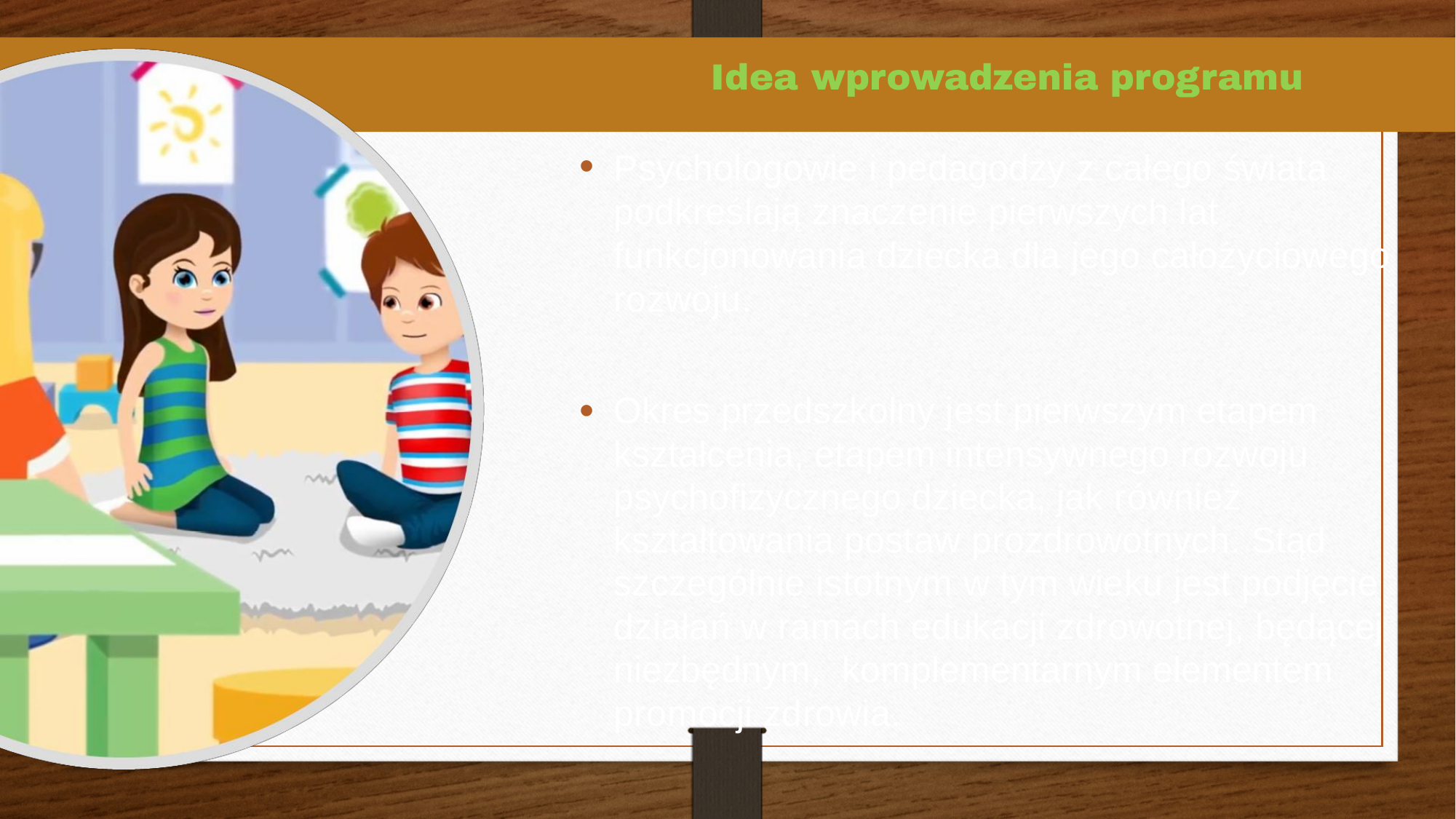

Idea wprowadzenia programu
Psychologowie i pedagodzy z całego świata podkreślają znaczenie pierwszych lat funkcjonowania dziecka dla jego całożyciowego rozwoju.

Okres przedszkolny jest pierwszym etapem kształcenia, etapem intensywnego rozwoju psychofizycznego dziecka, jak również kształtowania postaw prozdrowotnych. Stąd szczególnie istotnym w tym wieku jest podjęcie  działań w ramach edukacji zdrowotnej, będącej niezbędnym,  komplementarnym elementem promocji zdrowia.